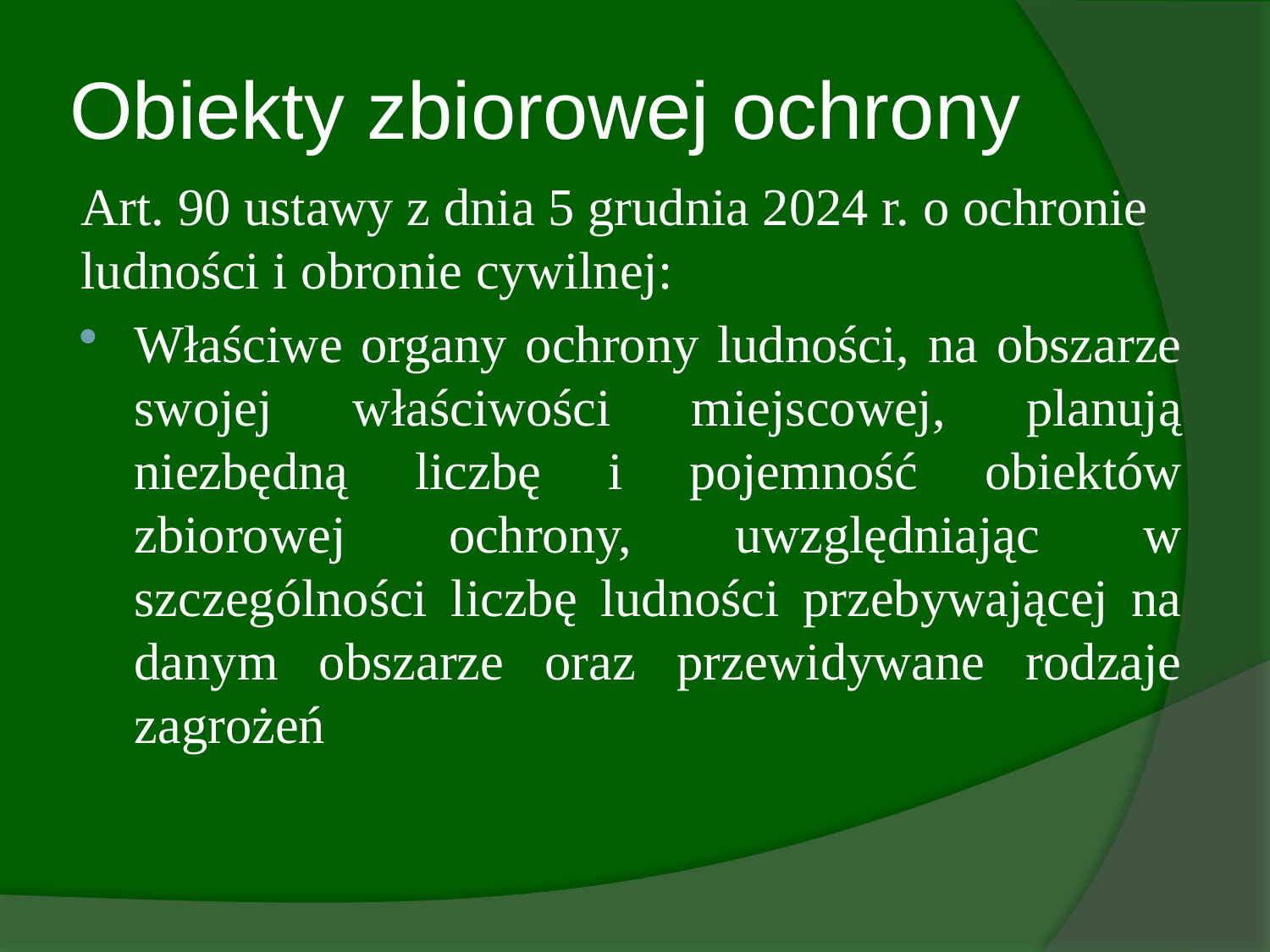

# Obiekty zbiorowej ochrony
Art. 90 ustawy z dnia 5 grudnia 2024 r. o ochronie ludności i obronie cywilnej:
Właściwe organy ochrony ludności, na obszarze swojej właściwości miejscowej, planują niezbędną liczbę i pojemność obiektów zbiorowej ochrony, uwzględniając w szczególności liczbę ludności przebywającej na danym obszarze oraz przewidywane rodzaje zagrożeń